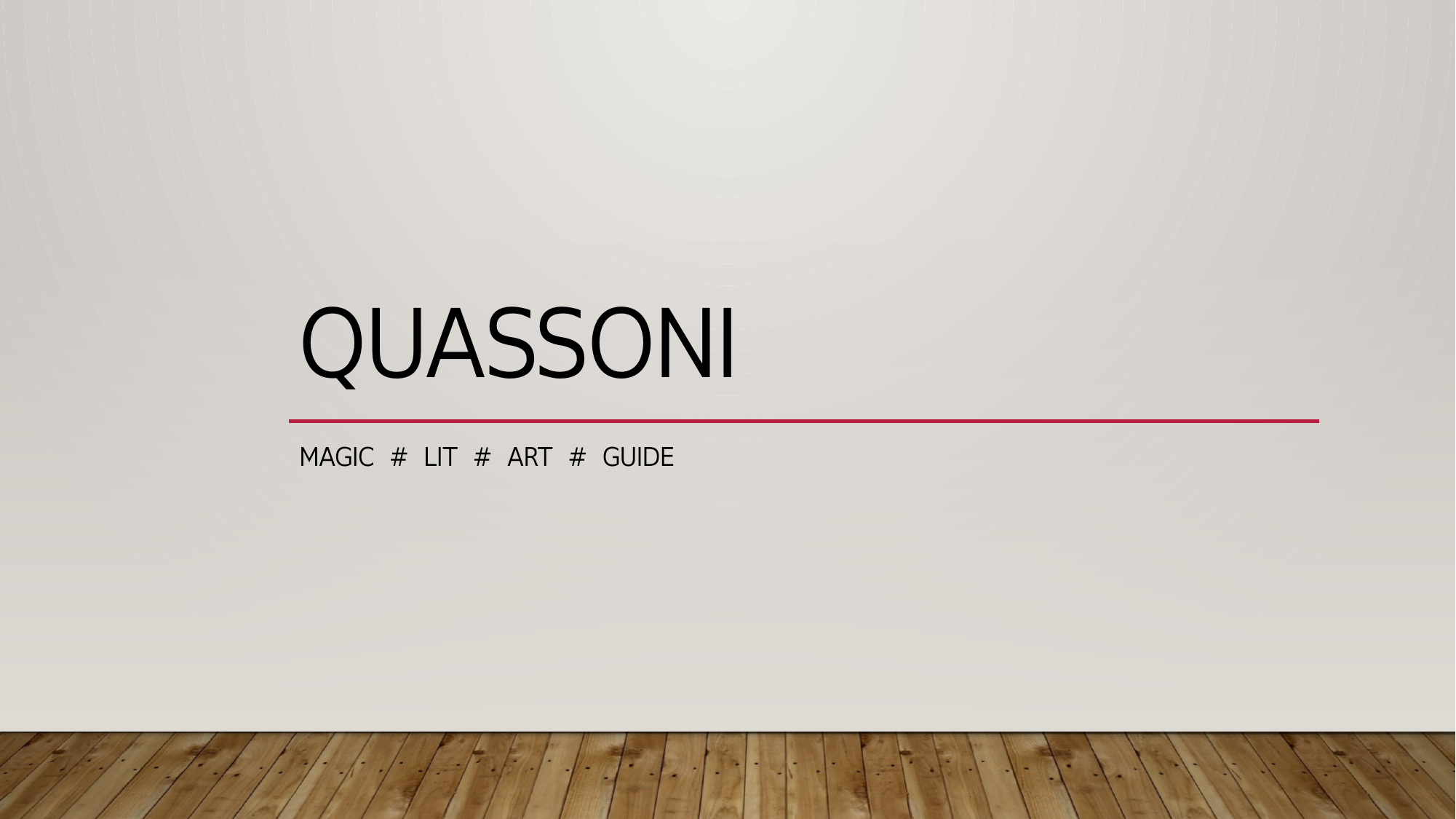

# QuASSONI
MAGIC  #  LIT  #  ART  #  Guide